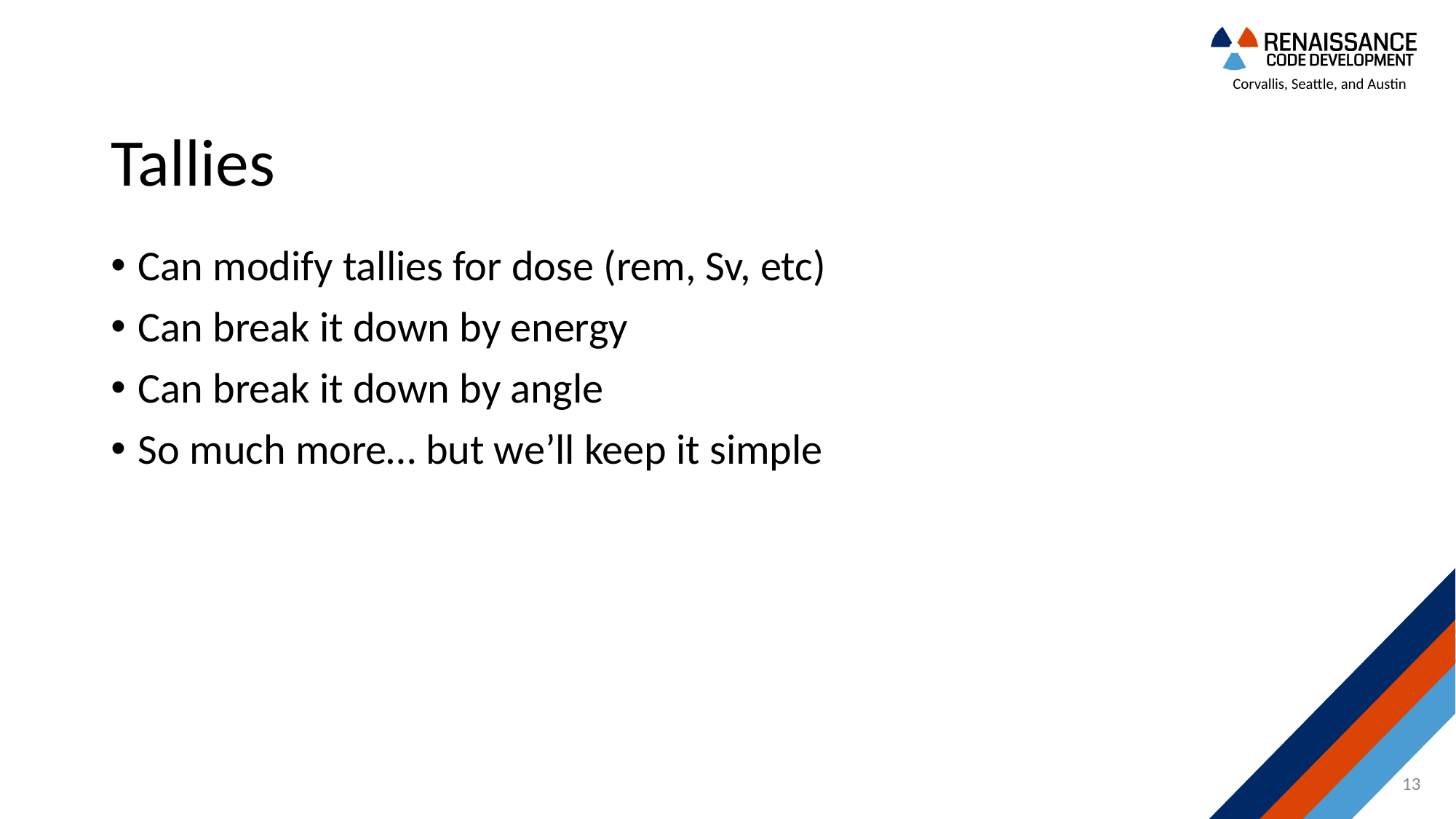

# Tallies
Can modify tallies for dose (rem, Sv, etc)
Can break it down by energy
Can break it down by angle
So much more… but we’ll keep it simple
13